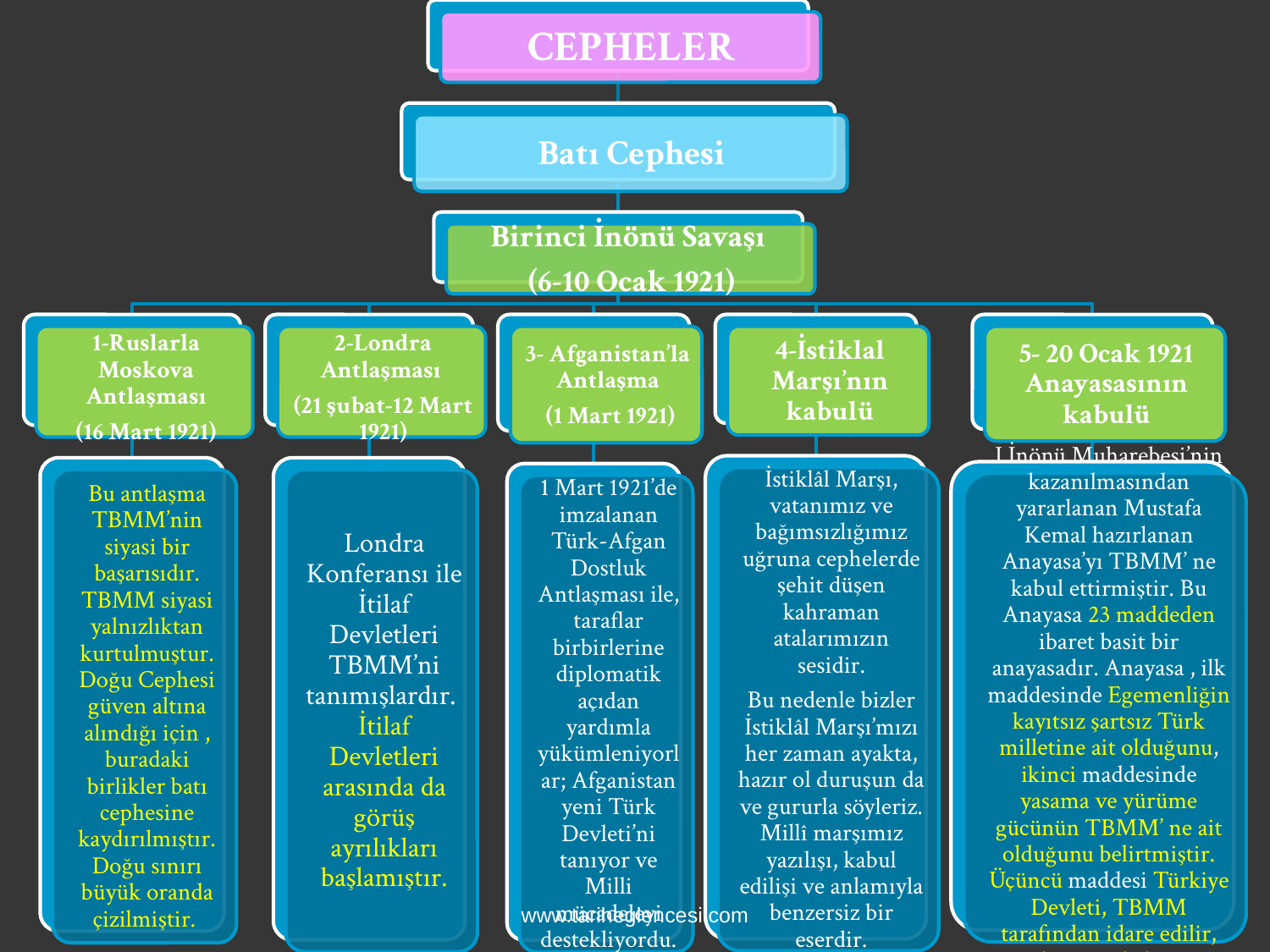

CEPHELER
Batı Cephesi
Birinci İnönü Savaşı
(6-10 Ocak 1921)

1-Ruslarla Moskova Antlaşması
(16 Mart 1921)
Bu antlaşma TBMM’nin siyasi bir başarısıdır. TBMM siyasi yalnızlıktan kurtulmuştur. Doğu Cephesi güven altına alındığı için , buradaki birlikler batı cephesine kaydırılmıştır. Doğu sınırı büyük oranda çizilmiştir.

2-Londra Antlaşması
(21 şubat-12 Mart 1921)
Londra Konferansı ile İtilaf Devletleri TBMM’ni tanımışlardır.  İtilaf Devletleri arasında da görüş ayrılıkları başlamıştır.
3- Afganistan’la Antlaşma
 (1 Mart 1921)
1 Mart 1921’de imzalanan Türk-Afgan Dostluk Antlaşması ile, taraflar birbirlerine diplomatik açıdan yardımla yükümleniyorlar; Afganistan yeni Türk Devleti’ni tanıyor ve Milli mücadeleyi destekliyordu.
4-İstiklal Marşı’nın kabulü
İstiklâl Marşı, vatanımız ve bağımsızlığımız uğruna cephelerde şehit düşen kahraman atalarımızın sesidir.
Bu nedenle bizler İstiklâl Marşı’mızı her zaman ayakta, hazır ol duruşun da ve gururla söyleriz. Millî marşımız yazılışı, kabul edilişi ve anlamıyla benzersiz bir eserdir.
5- 20 Ocak 1921 Anayasasının kabulü
I.İnönü Muharebesi’nin kazanılmasından yararlanan Mustafa Kemal hazırlanan Anayasa’yı TBMM’ ne kabul ettirmiştir. Bu Anayasa 23 maddeden ibaret basit bir anayasadır. Anayasa , ilk maddesinde Egemenliğin kayıtsız şartsız Türk milletine ait olduğunu, ikinci maddesinde yasama ve yürüme gücünün TBMM’ ne ait olduğunu belirtmiştir. Üçüncü maddesi Türkiye Devleti, TBMM tarafından idare edilir, biçimindedir.
www.tariheglencesi.com